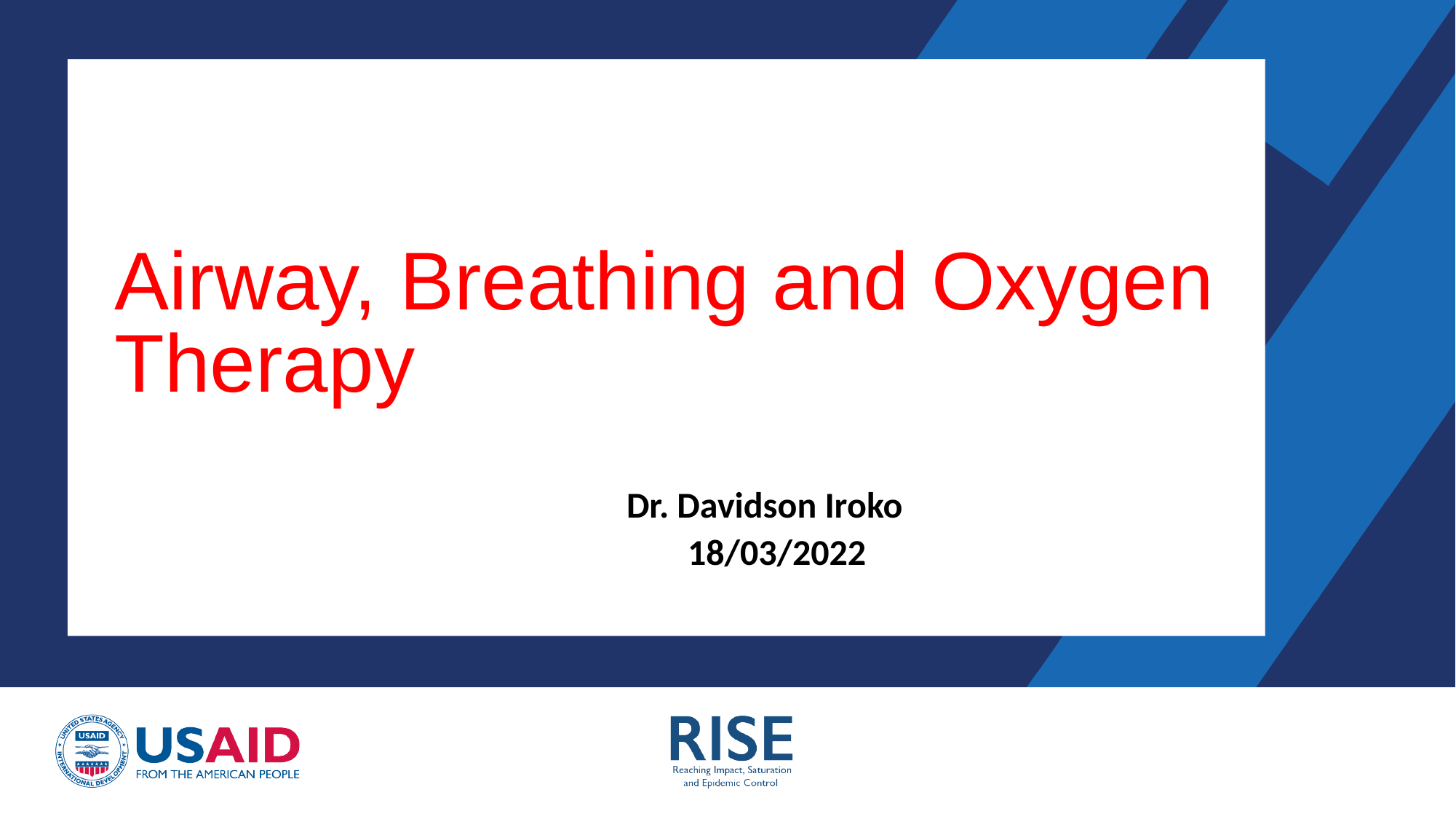

# Airway, Breathing and Oxygen Therapy

                       Dr. Davidson Iroko
                          18/03/2022